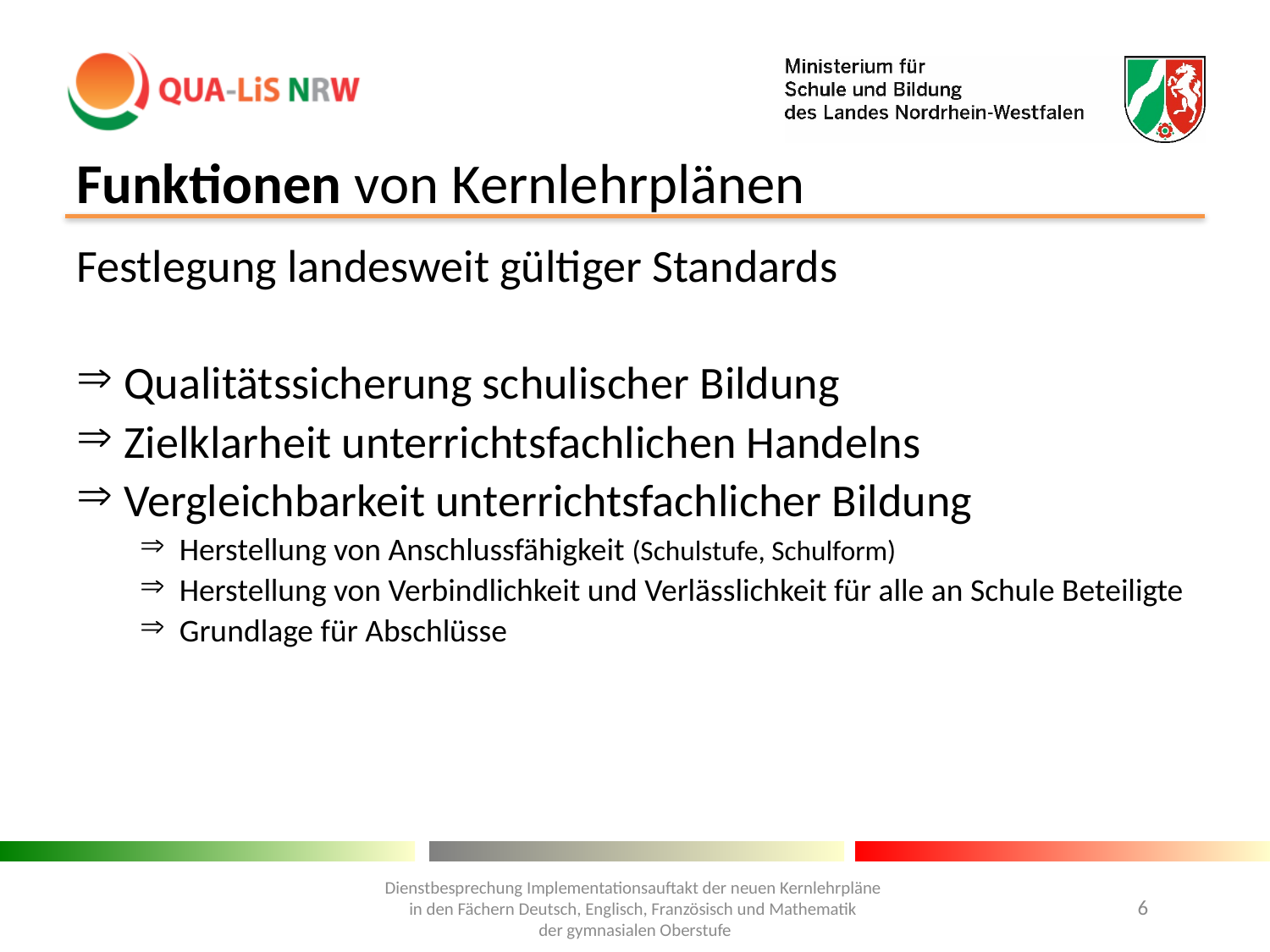

# Funktionen von Kernlehrplänen
Festlegung landesweit gültiger Standards

Qualitätssicherung schulischer Bildung
Zielklarheit unterrichtsfachlichen Handelns
Vergleichbarkeit unterrichtsfachlicher Bildung
Herstellung von Anschlussfähigkeit (Schulstufe, Schulform)
Herstellung von Verbindlichkeit und Verlässlichkeit für alle an Schule Beteiligte
Grundlage für Abschlüsse

Dienstbesprechung Implementationsauftakt der neuen Kernlehrpläne
in den Fächern Deutsch, Englisch, Französisch und Mathematik
der gymnasialen Oberstufe
6